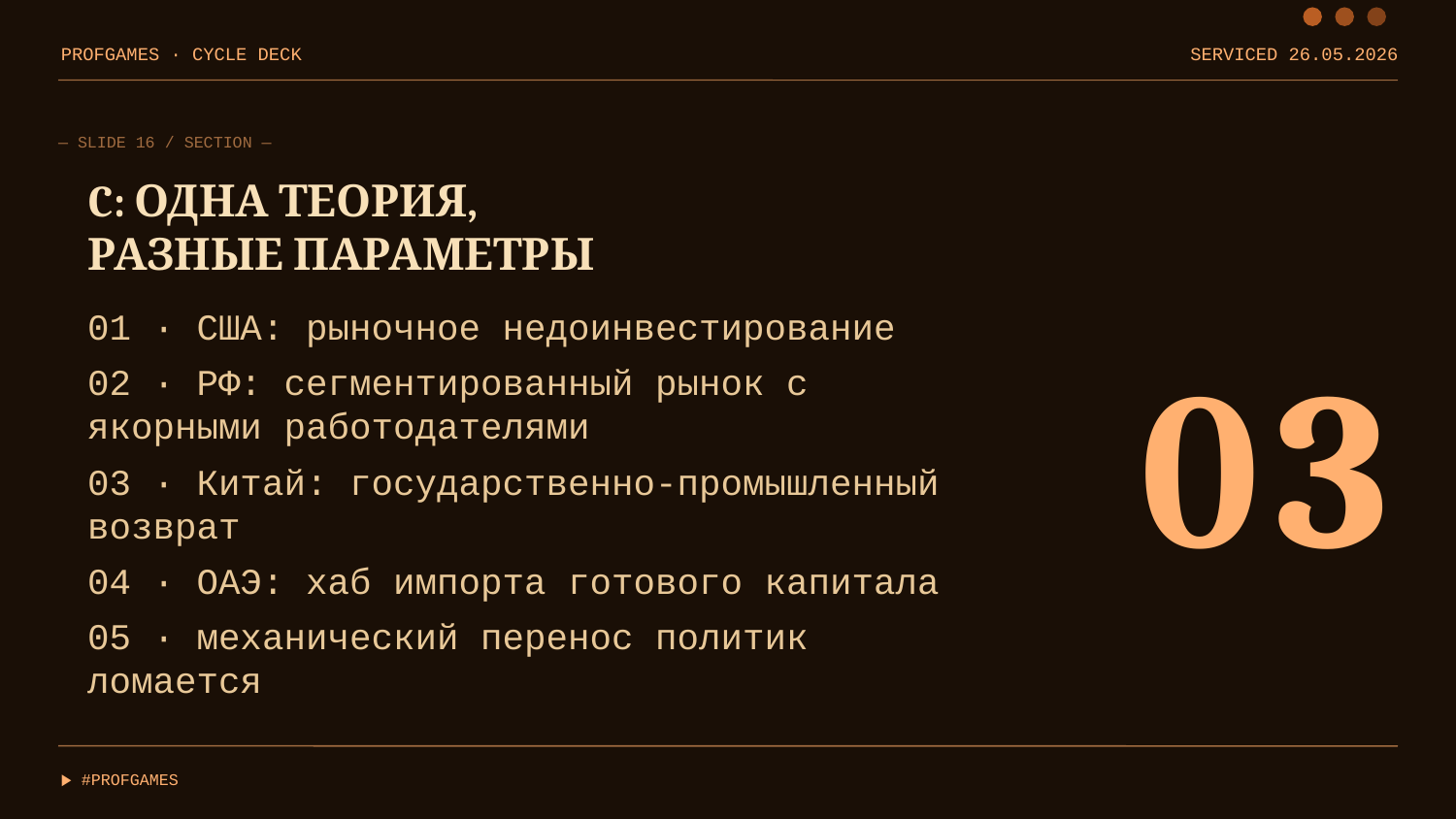

PROFGAMES · CYCLE DECK
SERVICED 26.05.2026

— SLIDE 16 / SECTION —
C: ОДНА ТЕОРИЯ, РАЗНЫЕ ПАРАМЕТРЫ
03
01 · США: рыночное недоинвестирование
02 · РФ: сегментированный рынок с якорными работодателями
03 · Китай: государственно-промышленный возврат
04 · ОАЭ: хаб импорта готового капитала
05 · механический перенос политик ломается

▶ #PROFGAMES